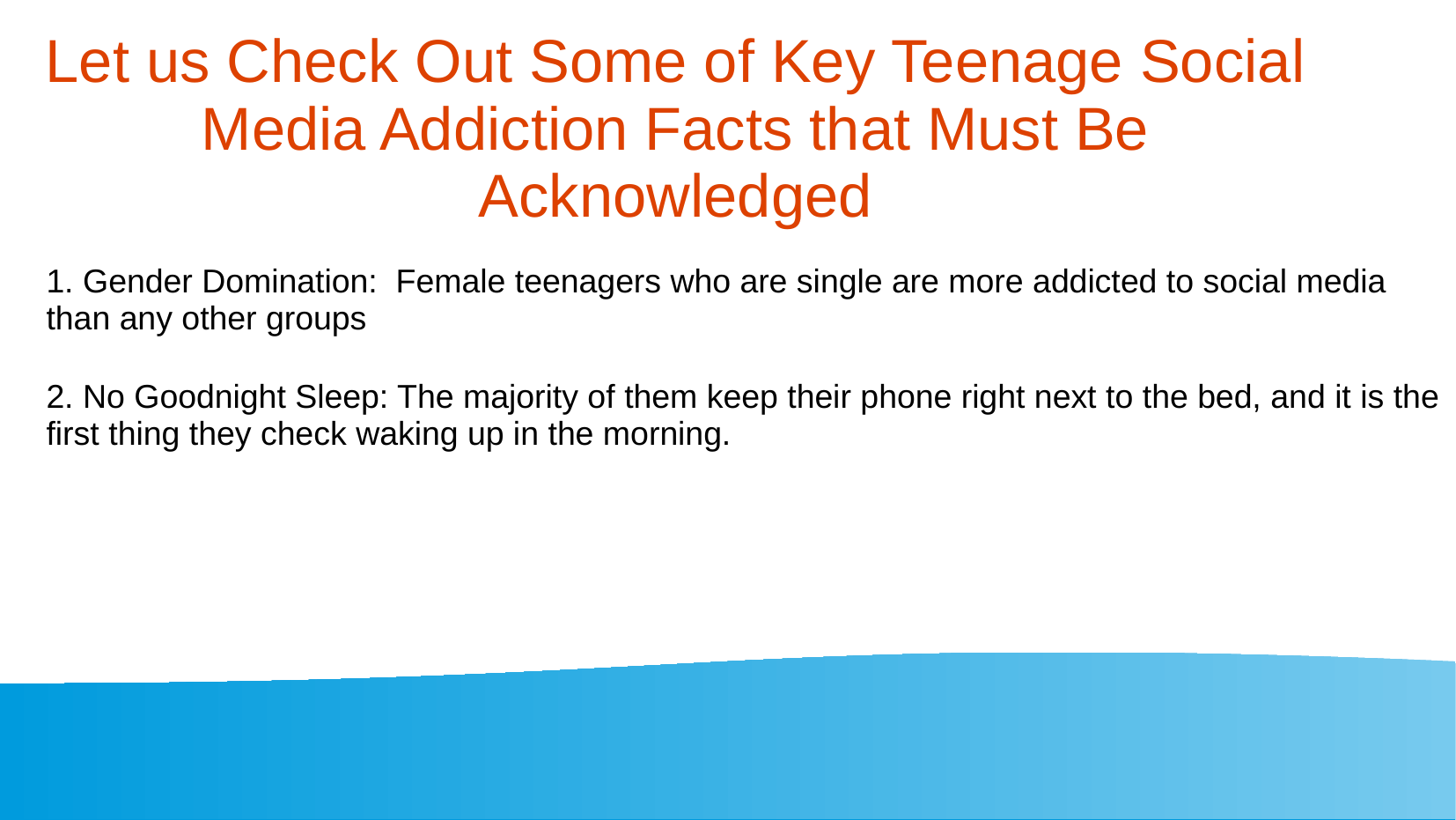

Let us Check Out Some of Key Teenage Social Media Addiction Facts that Must Be Acknowledged
1. Gender Domination:  Female teenagers who are single are more addicted to social media than any other groups

2. No Goodnight Sleep: The majority of them keep their phone right next to the bed, and it is the first thing they check waking up in the morning.